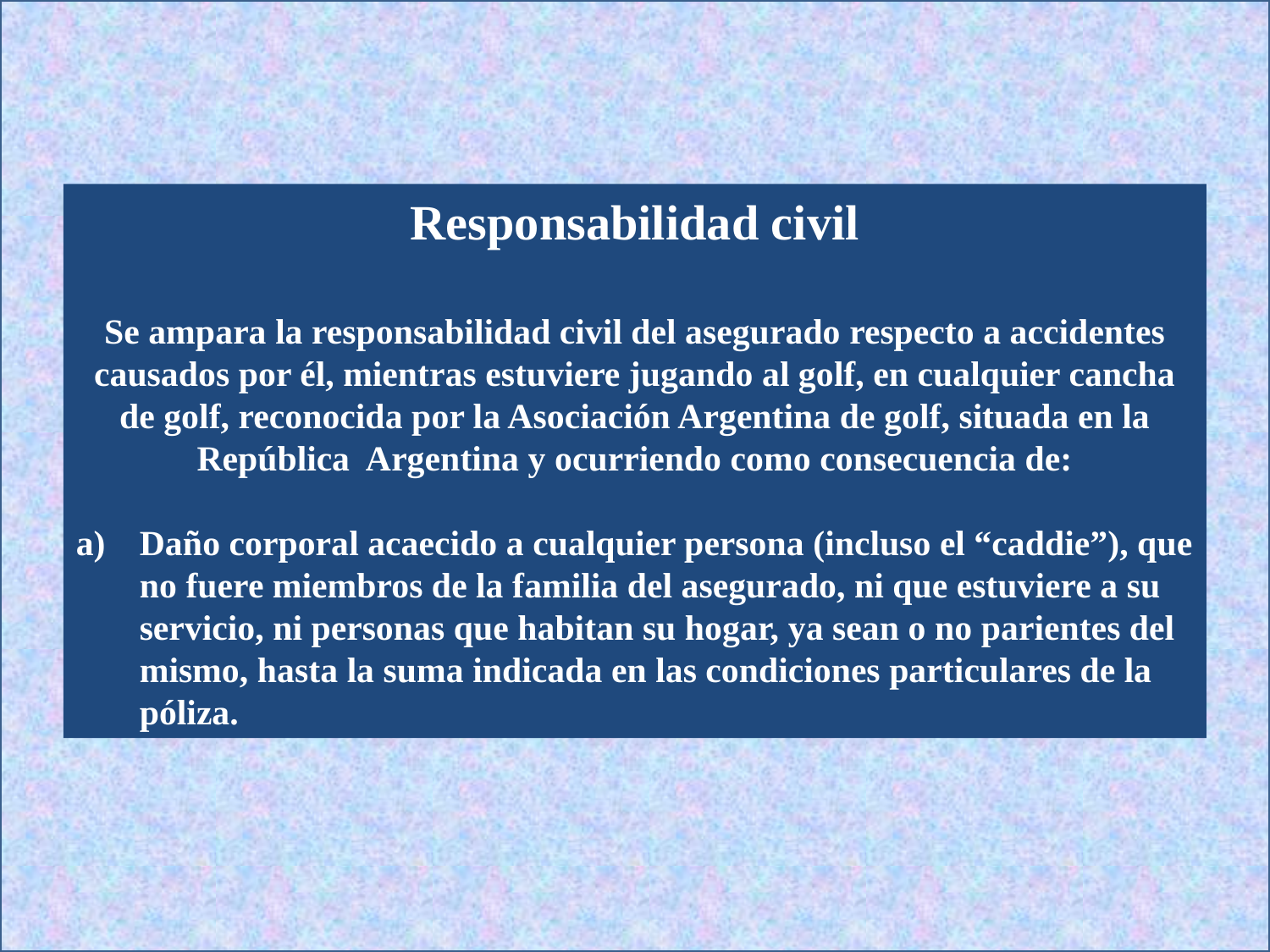

Responsabilidad civil

Se ampara la responsabilidad civil del asegurado respecto a accidentes causados por él, mientras estuviere jugando al golf, en cualquier cancha de golf, reconocida por la Asociación Argentina de golf, situada en la República  Argentina y ocurriendo como consecuencia de:

Daño corporal acaecido a cualquier persona (incluso el “caddie”), que no fuere miembros de la familia del asegurado, ni que estuviere a su servicio, ni personas que habitan su hogar, ya sean o no parientes del mismo, hasta la suma indicada en las condiciones particulares de la póliza.